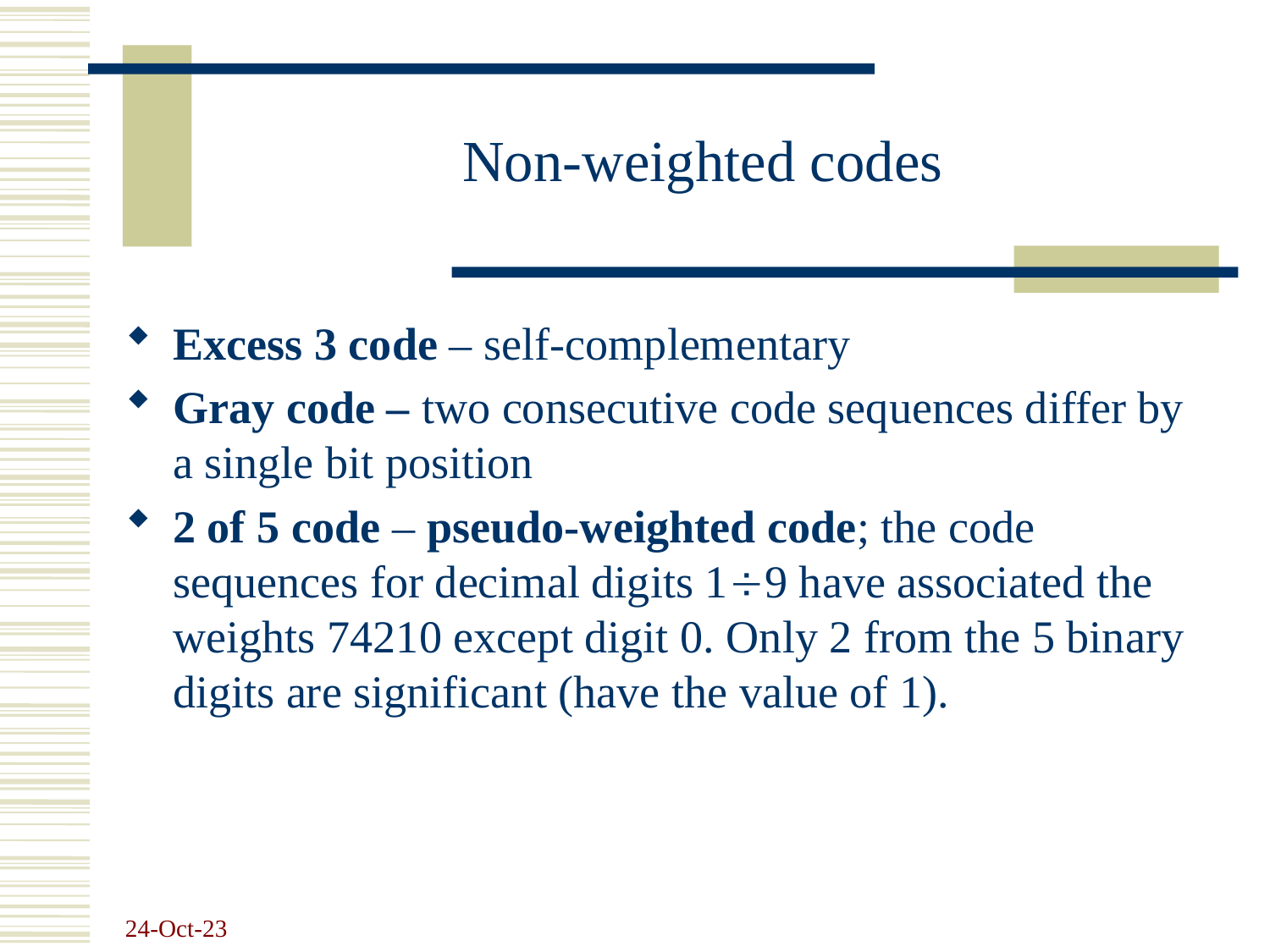

# Non-weighted codes
Excess 3 code – self-complementary
Gray code – two consecutive code sequences differ by a single bit position
2 of 5 code – pseudo-weighted code; the code sequences for decimal digits 1÷9 have associated the weights 74210 except digit 0. Only 2 from the 5 binary digits are significant (have the value of 1).

24-Oct-23